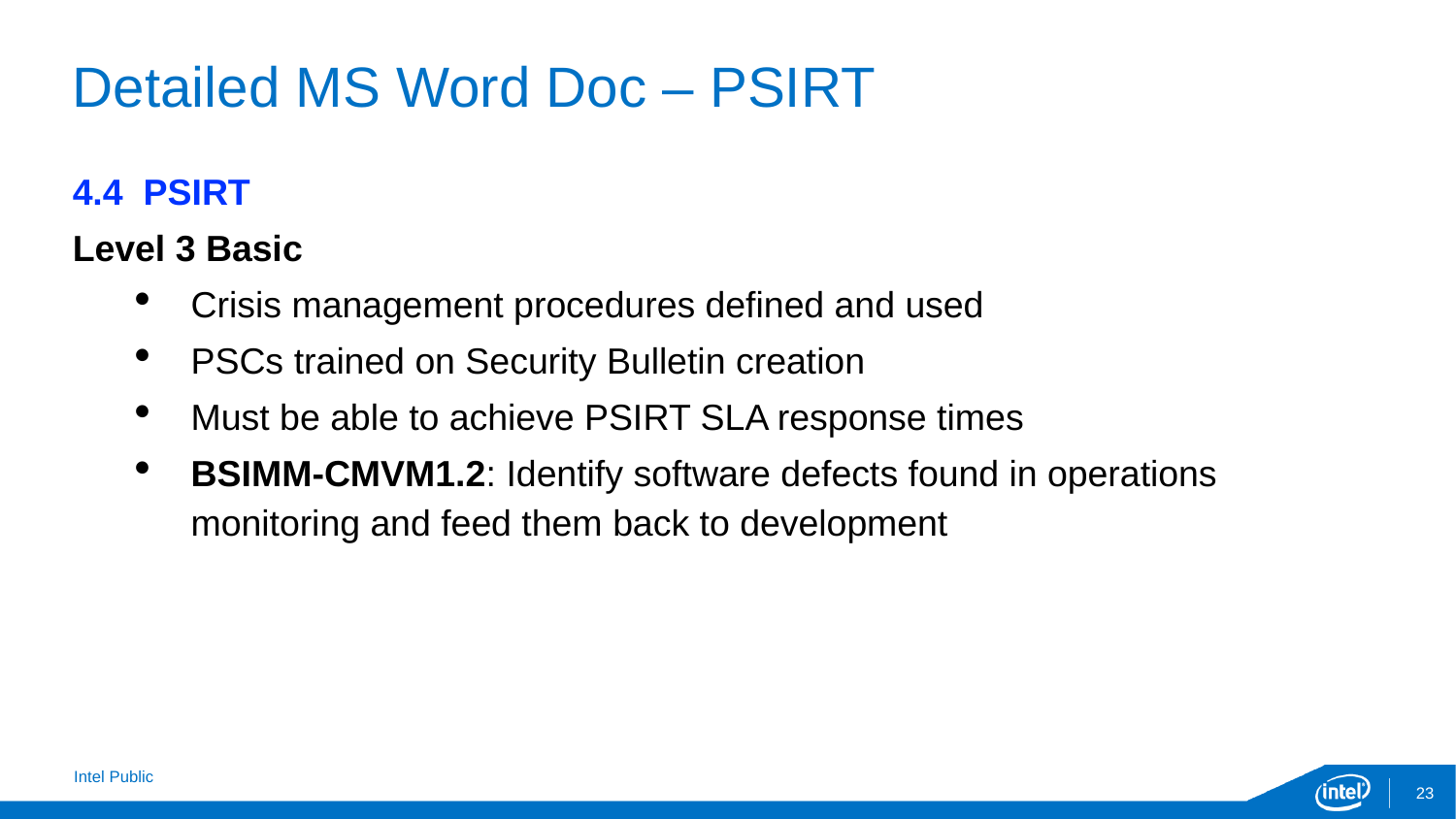

# Detailed MS Word Doc – PSIRT
4.4  PSIRT
Level 3 Basic
Crisis management procedures defined and used
PSCs trained on Security Bulletin creation
Must be able to achieve PSIRT SLA response times
BSIMM-CMVM1.2: Identify software defects found in operations monitoring and feed them back to development
23